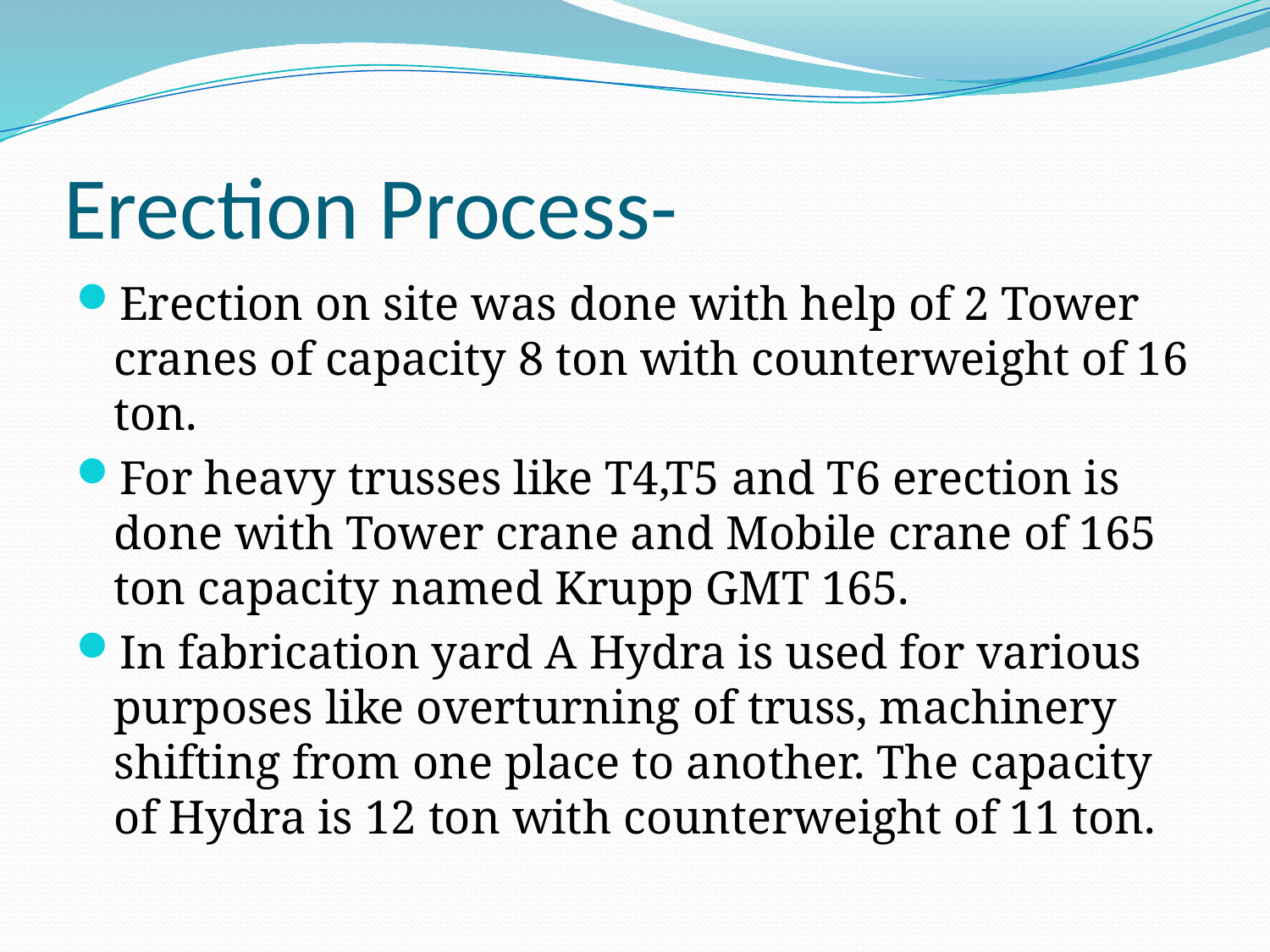

# Erection Process-
Erection on site was done with help of 2 Tower cranes of capacity 8 ton with counterweight of 16 ton.
For heavy trusses like T4,T5 and T6 erection is done with Tower crane and Mobile crane of 165 ton capacity named Krupp GMT 165.
In fabrication yard A Hydra is used for various purposes like overturning of truss, machinery shifting from one place to another. The capacity of Hydra is 12 ton with counterweight of 11 ton.